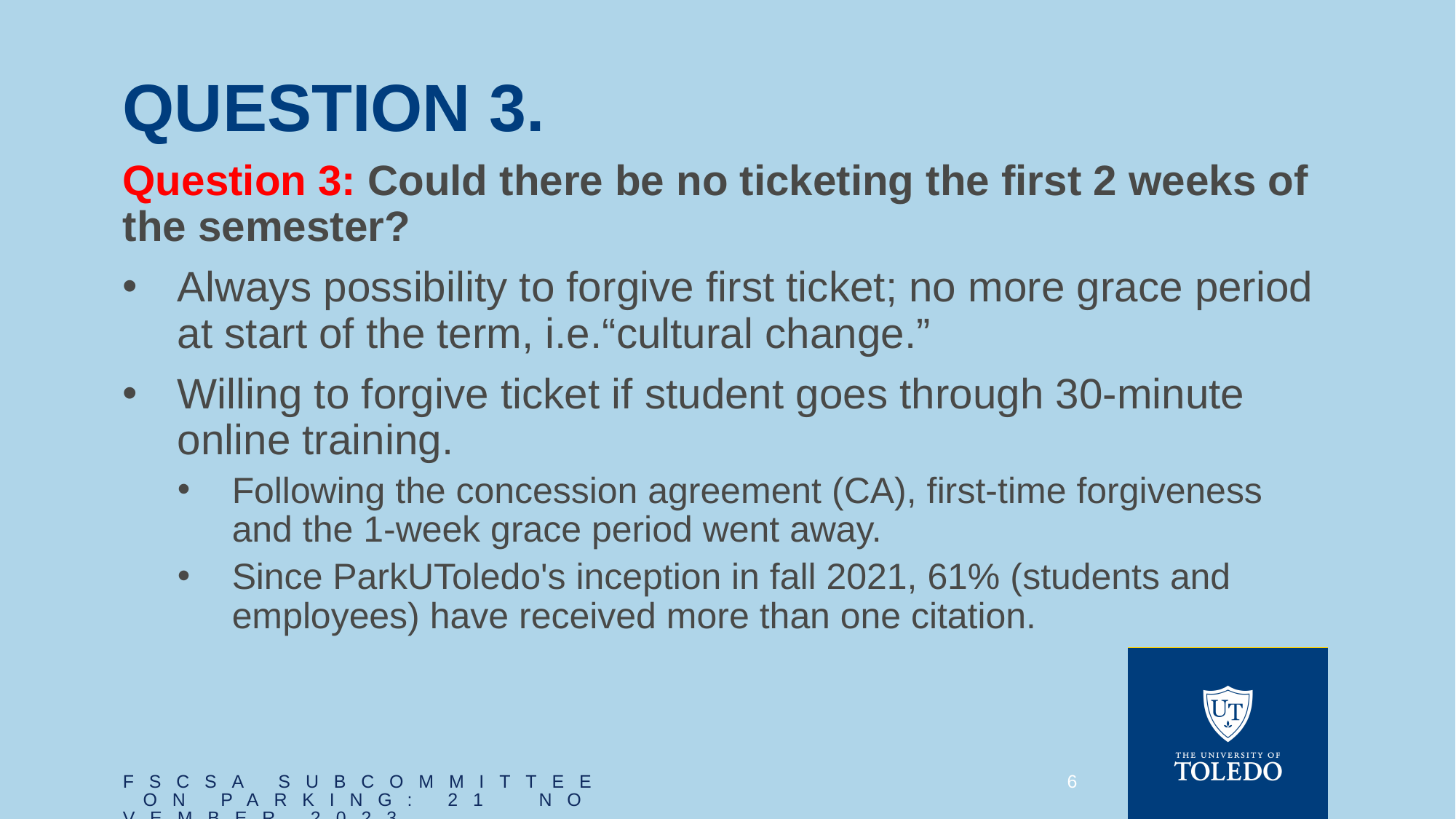

# Question 3.
Question 3: Could there be no ticketing the first 2 weeks of the semester?
Always possibility to forgive first ticket; no more grace period at start of the term, i.e.“cultural change.”
Willing to forgive ticket if student goes through 30-minute online training.
Following the concession agreement (CA), first-time forgiveness and the 1-week grace period went away.
Since ParkUToledo's inception in fall 2021, 61% (students and employees) have received more than one citation.

FSCSA Subcommittee on Parking: 21  November 2023
6